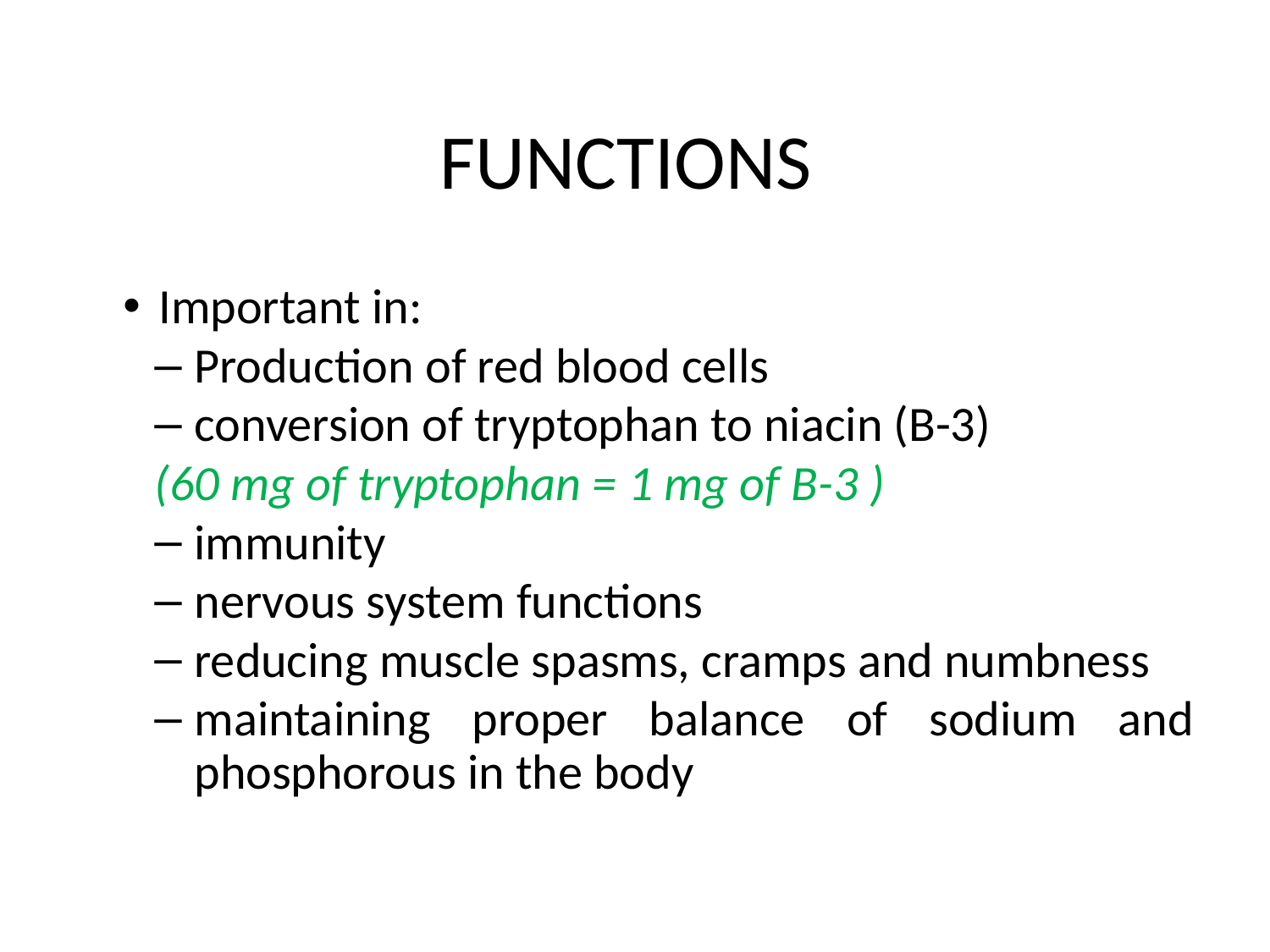

# FUNCTIONS
Important in:
Production of red blood cells
conversion of tryptophan to niacin (B-3)
(60 mg of tryptophan = 1 mg of B-3 )
immunity
nervous system functions
reducing muscle spasms, cramps and numbness
maintaining proper balance of sodium and phosphorous in the body